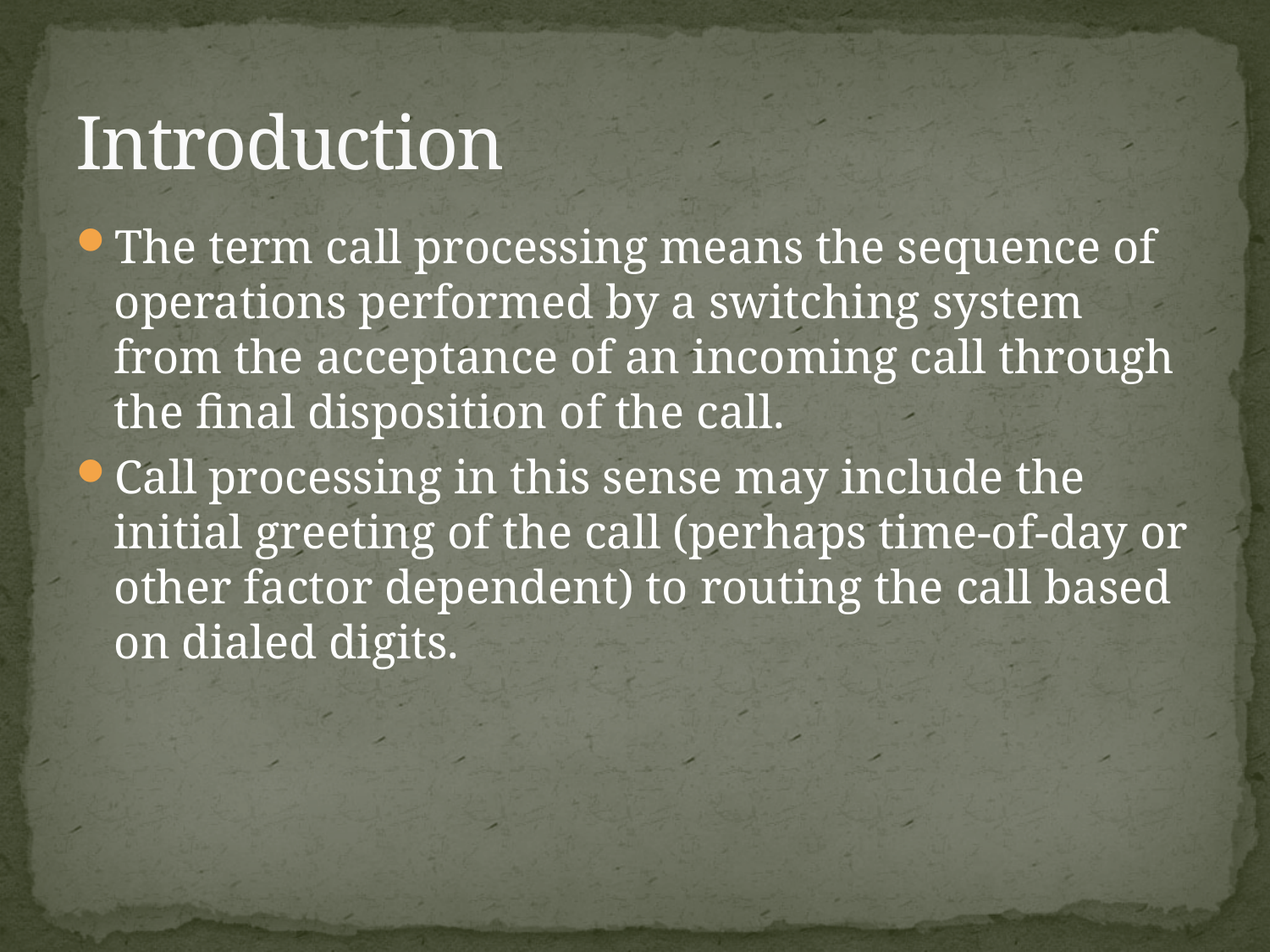

# Introduction
The term call processing means the sequence of operations performed by a switching system from the acceptance of an incoming call through the final disposition of the call.
Call processing in this sense may include the initial greeting of the call (perhaps time-of-day or other factor dependent) to routing the call based on dialed digits.